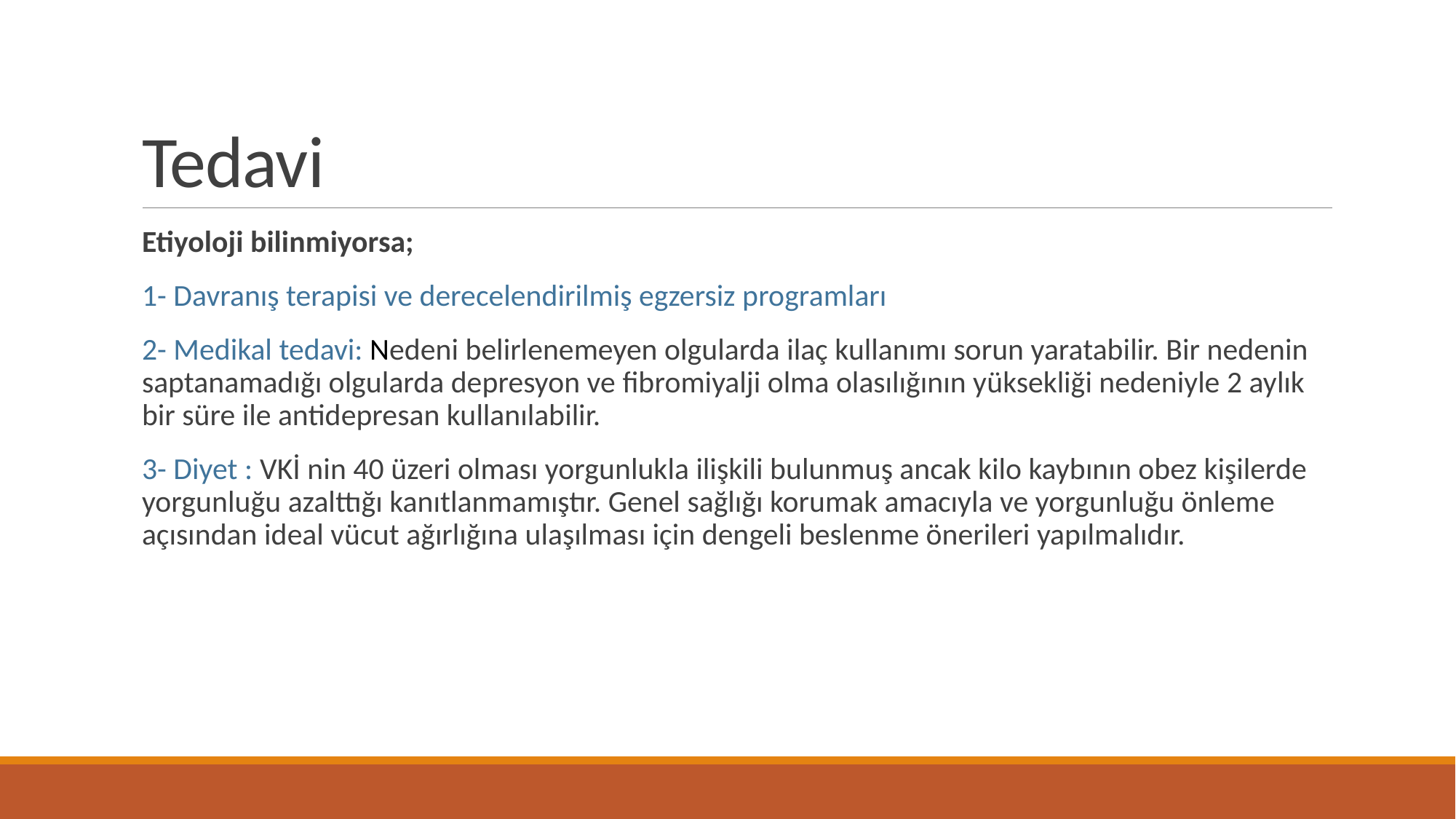

# Tedavi
Etiyoloji bilinmiyorsa;
1- Davranış terapisi ve derecelendirilmiş egzersiz programları
2- Medikal tedavi: Nedeni belirlenemeyen olgularda ilaç kullanımı sorun yaratabilir. Bir nedenin saptanamadığı olgularda depresyon ve fibromiyalji olma olasılığının yüksekliği nedeniyle 2 aylık bir süre ile antidepresan kullanılabilir.
3- Diyet : VKİ nin 40 üzeri olması yorgunlukla ilişkili bulunmuş ancak kilo kaybının obez kişilerde yorgunluğu azalttığı kanıtlanmamıştır. Genel sağlığı korumak amacıyla ve yorgunluğu önleme açısından ideal vücut ağırlığına ulaşılması için dengeli beslenme önerileri yapılmalıdır.